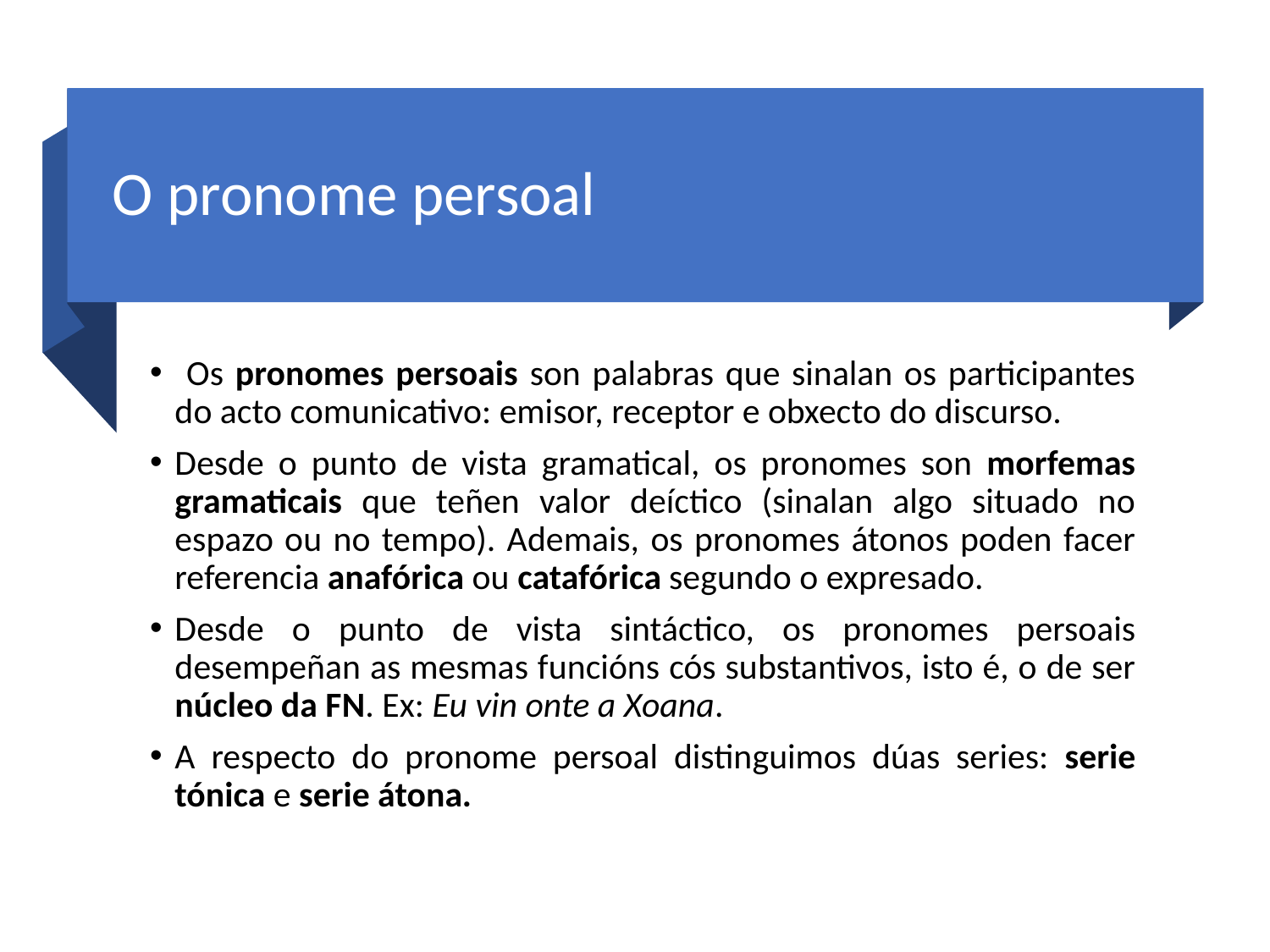

# O pronome persoal

 Os pronomes persoais son palabras que sinalan os participantes do acto comunicativo: emisor, receptor e obxecto do discurso.
Desde o punto de vista gramatical, os pronomes son morfemas gramaticais que teñen valor deíctico (sinalan algo situado no espazo ou no tempo). Ademais, os pronomes átonos poden facer referencia anafórica ou catafórica segundo o expresado.
Desde o punto de vista sintáctico, os pronomes persoais desempeñan as mesmas funcións cós substantivos, isto é, o de ser núcleo da FN. Ex: Eu vin onte a Xoana.
A respecto do pronome persoal distinguimos dúas series: serie tónica e serie átona.